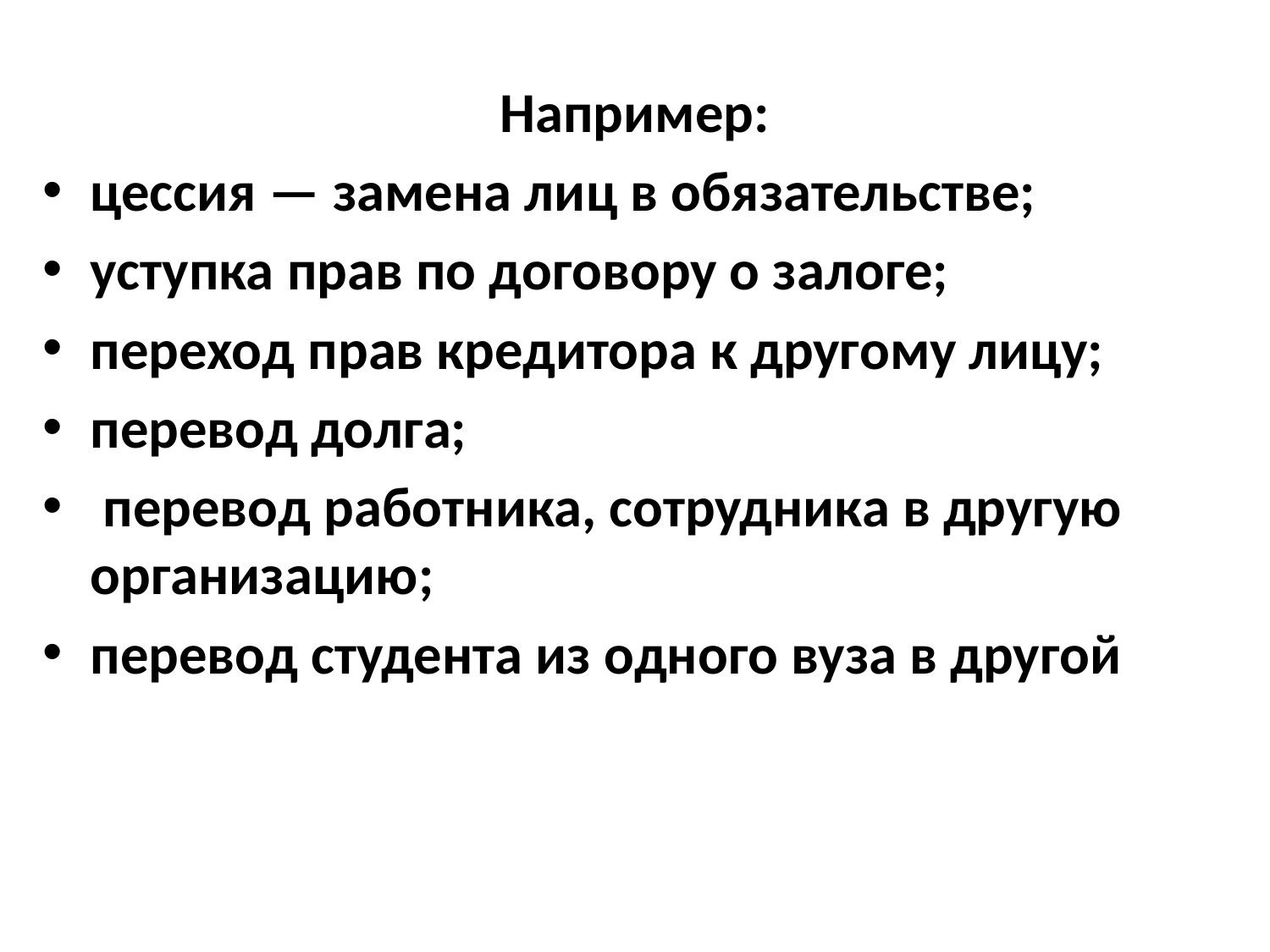

Например:
цессия — замена лиц в обязательстве;
уступка прав по договору о залоге;
переход прав кредитора к другому лицу;
перевод долга;
 перевод работника, сотрудника в другую организацию;
перевод студента из одного вуза в другой